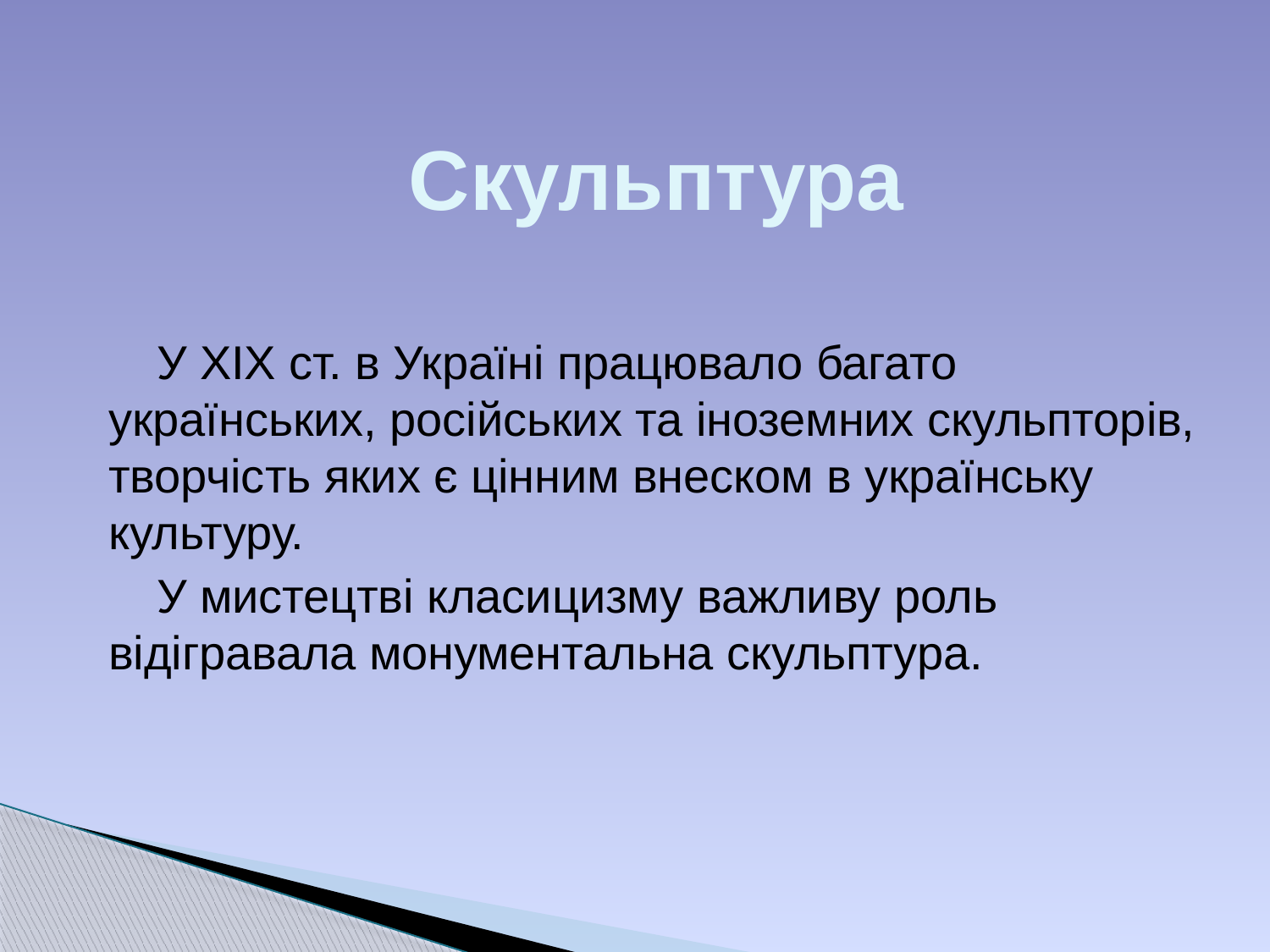

Скульптура
У XIX ст. в Україні працювало багато українських, російських та іноземних скульпторів, творчість яких є цінним внеском в українську культуру.
У мистецтві класицизму важливу роль відігравала монументальна скульптура.